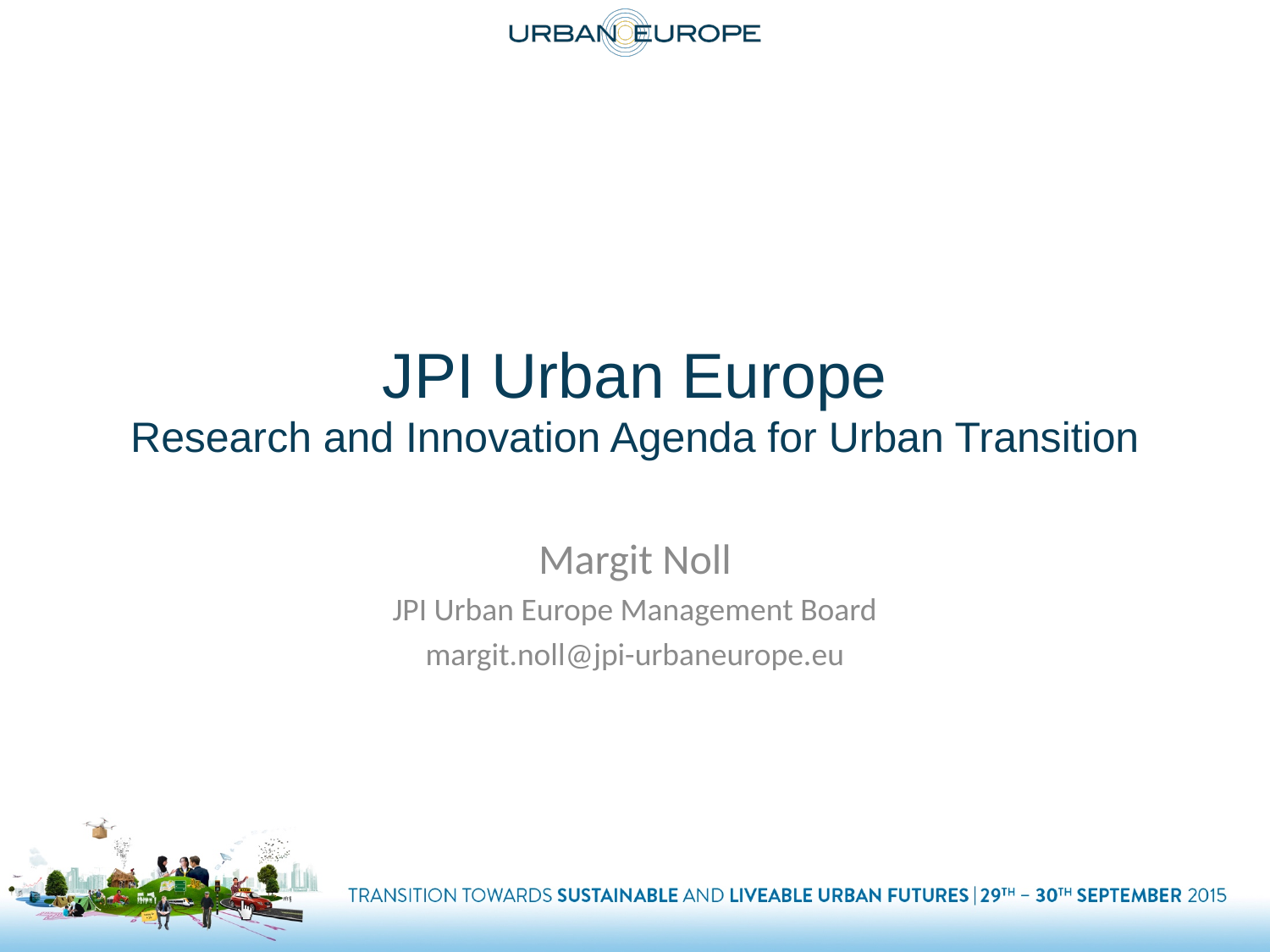

JPI Urban Europe
Research and Innovation Agenda for Urban Transition
Margit Noll
JPI Urban Europe Management Board
margit.noll@jpi-urbaneurope.eu